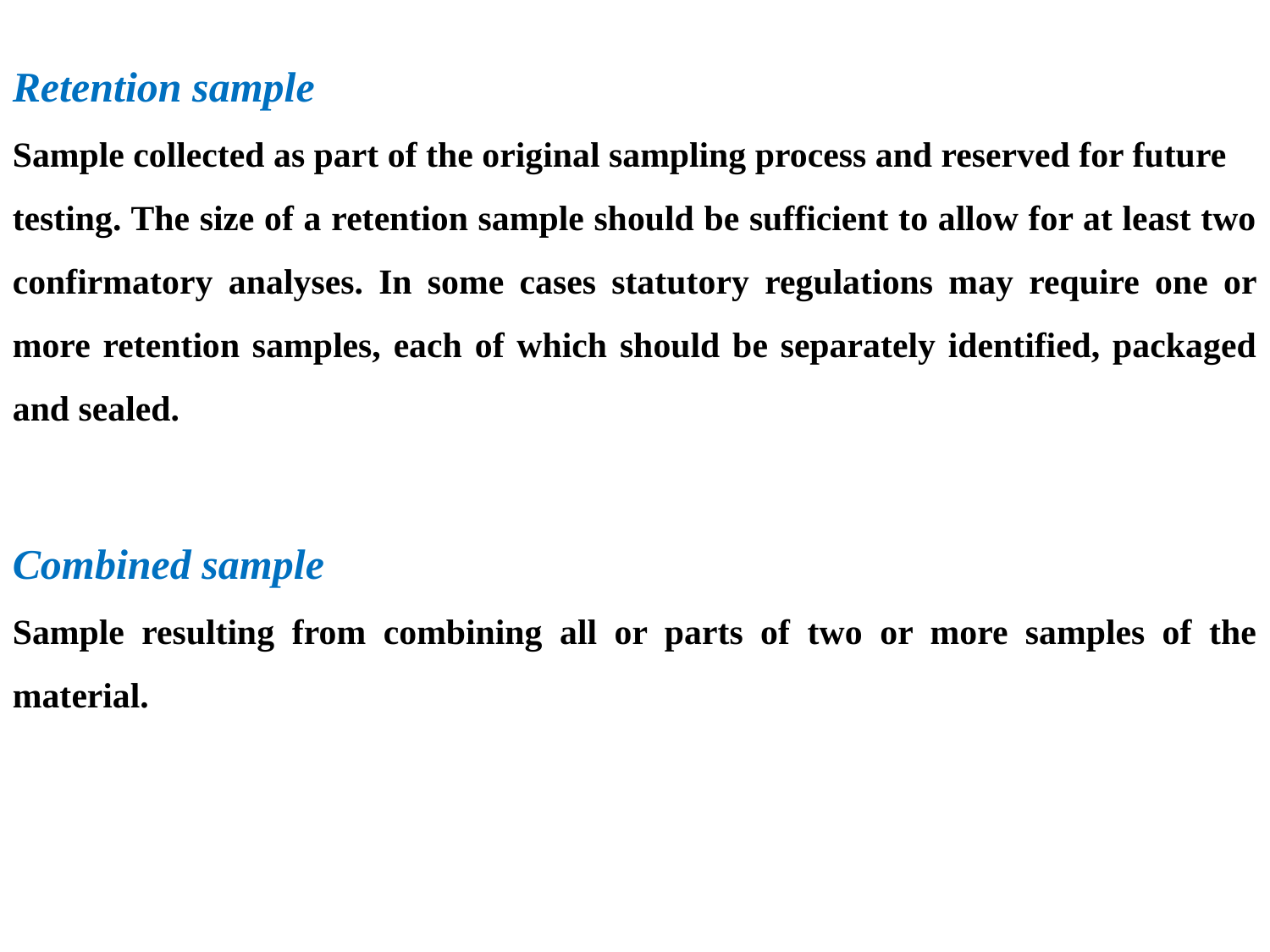

Retention sample
Sample collected as part of the original sampling process and reserved for future
testing. The size of a retention sample should be sufficient to allow for at least two confirmatory analyses. In some cases statutory regulations may require one or more retention samples, each of which should be separately identified, packaged and sealed.

Combined sample
Sample resulting from combining all or parts of two or more samples of the material.